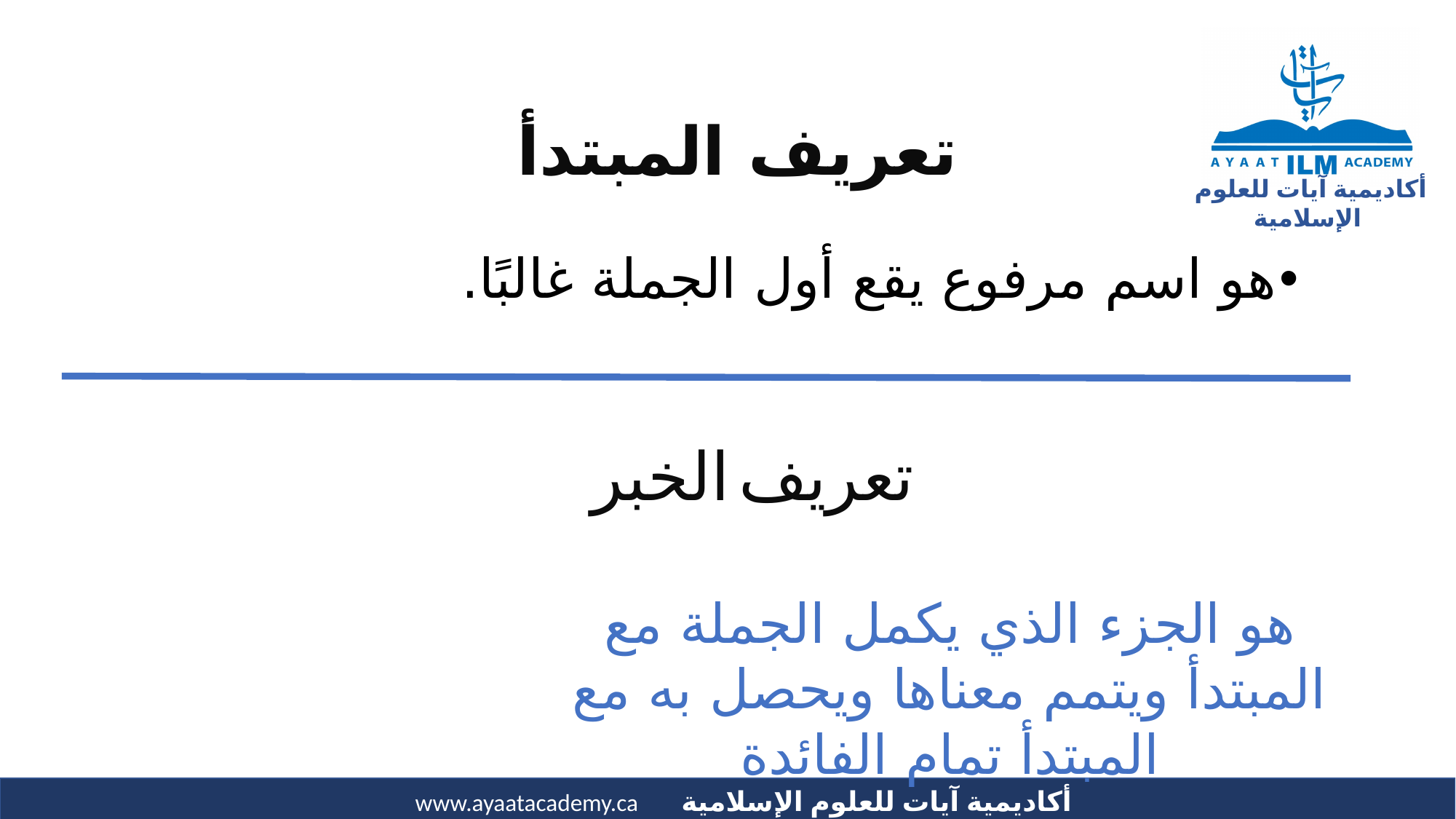

# تعريف المبتدأ
هو اسم مرفوع يقع أول الجملة غالبًا.
تعريف الخبر
هو الجزء الذي يكمل الجملة مع المبتدأ ويتمم معناها ويحصل به مع المبتدأ تمام الفائدة